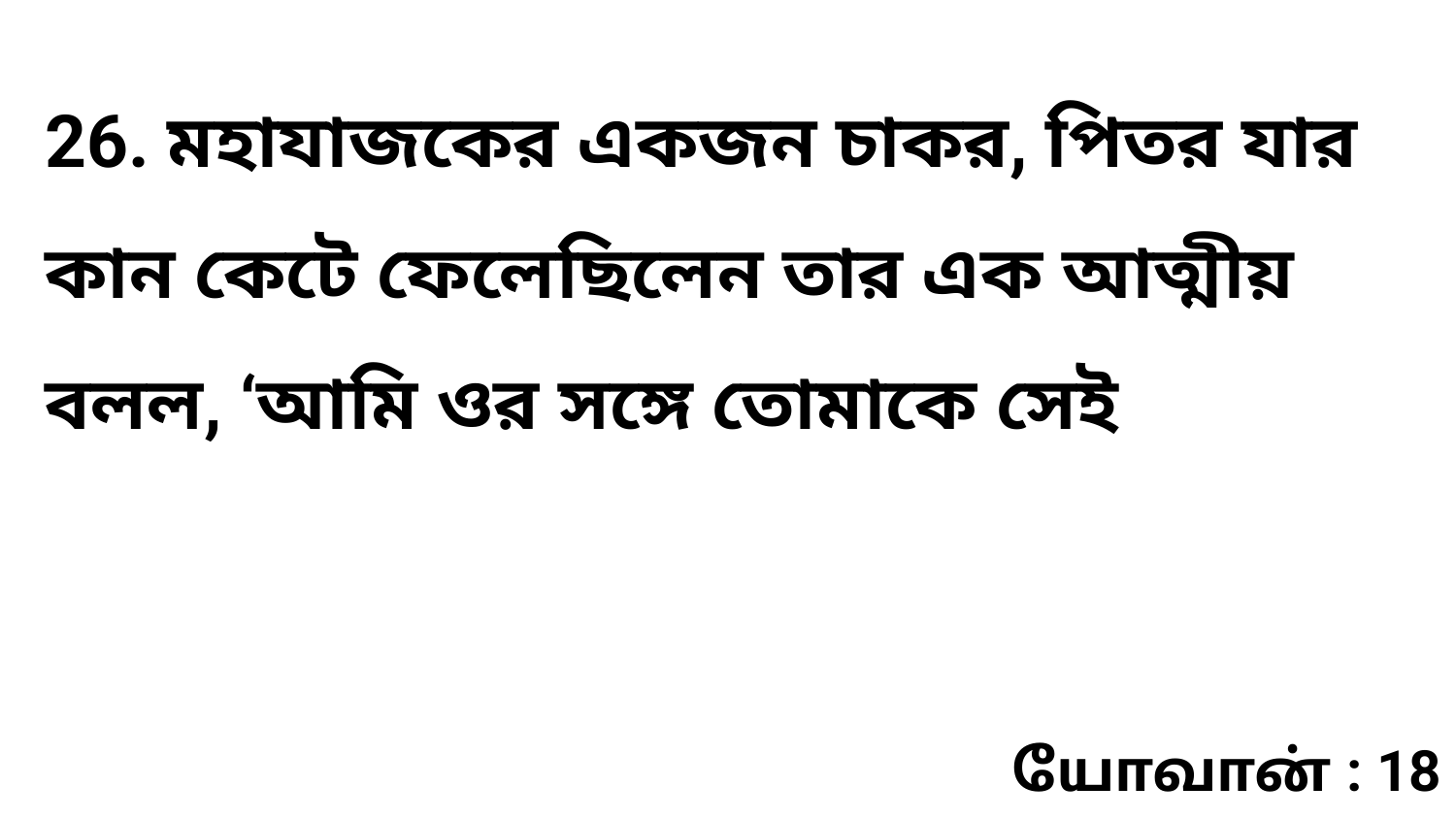

26. মহাযাজকের একজন চাকর, পিতর যার কান কেটে ফেলেছিলেন তার এক আত্মীয় বলল, ‘আমি ওর সঙ্গে তোমাকে সেই
யோவான் : 18